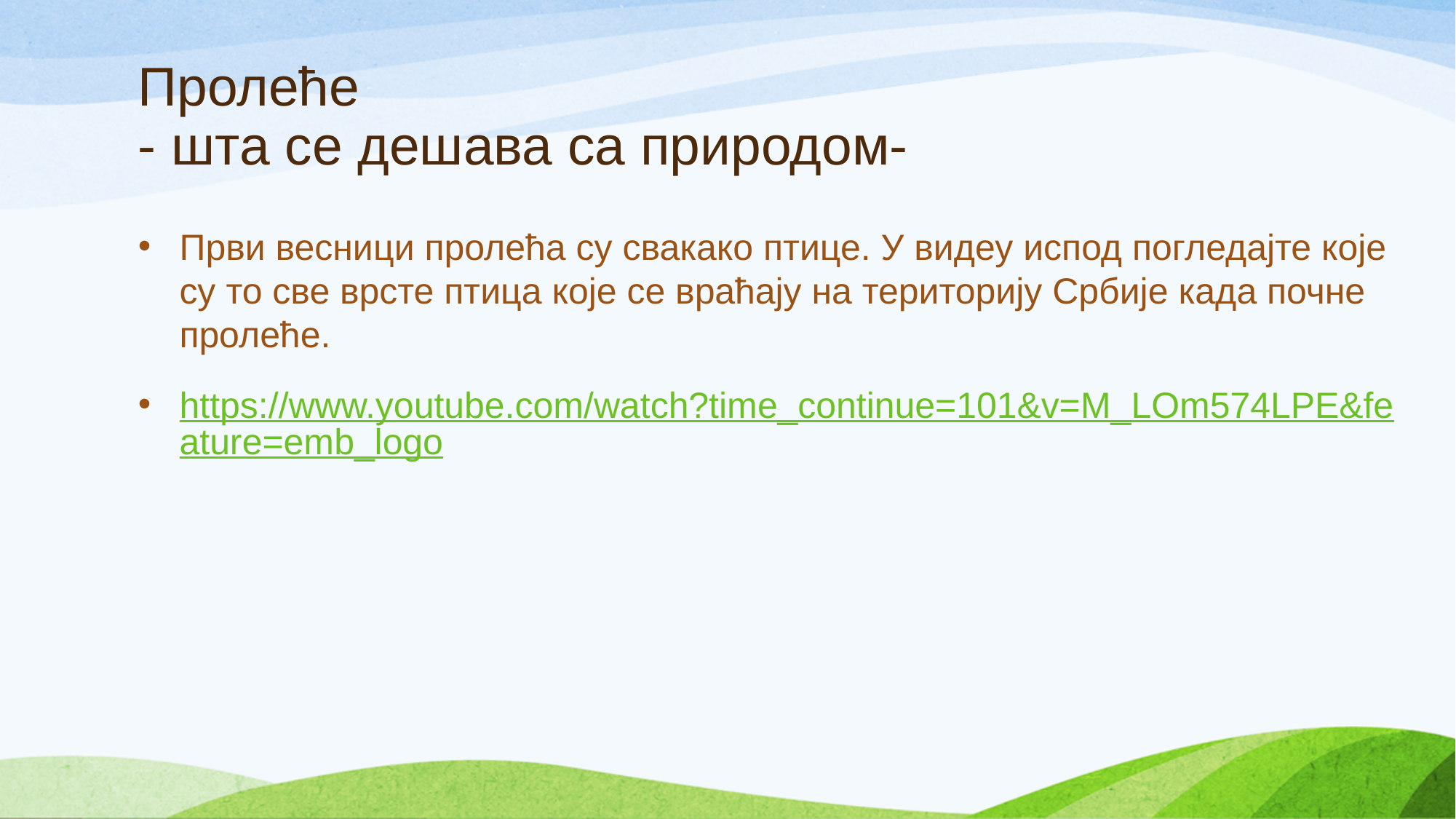

# Пролеће - шта се дешава са природом-
Први весници пролећа су свакако птице. У видеу испод погледајте које су то све врсте птица које се враћају на територију Србије када почне пролеће.
https://www.youtube.com/watch?time_continue=101&v=M_LOm574LPE&feature=emb_logo